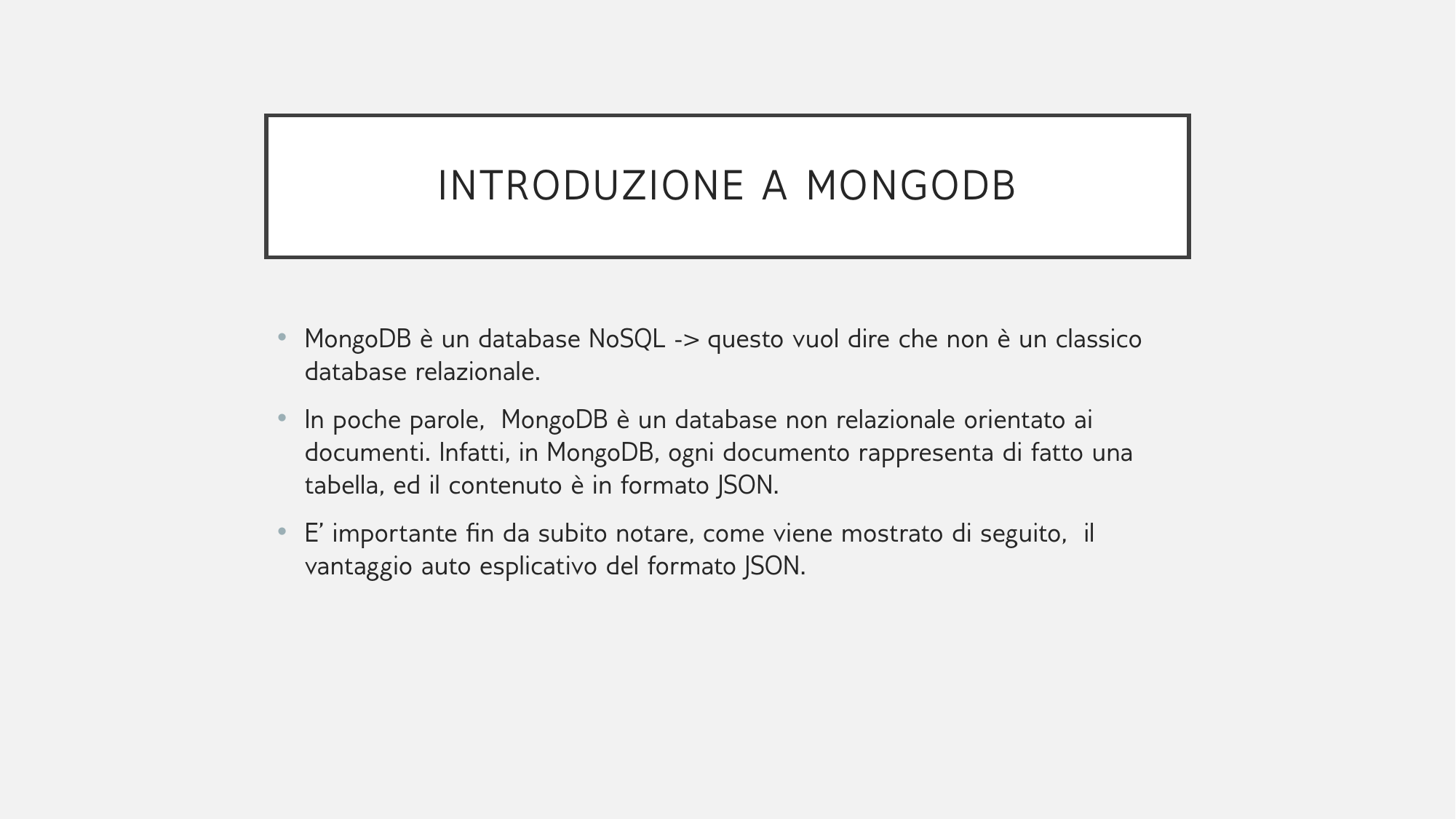

# Introduzione a MongoDB
MongoDB è un database NoSQL -> questo vuol dire che non è un classico database relazionale.
In poche parole,  MongoDB è un database non relazionale orientato ai documenti. Infatti, in MongoDB, ogni documento rappresenta di fatto una tabella, ed il contenuto è in formato JSON.
E’ importante fin da subito notare, come viene mostrato di seguito,  il vantaggio auto esplicativo del formato JSON.